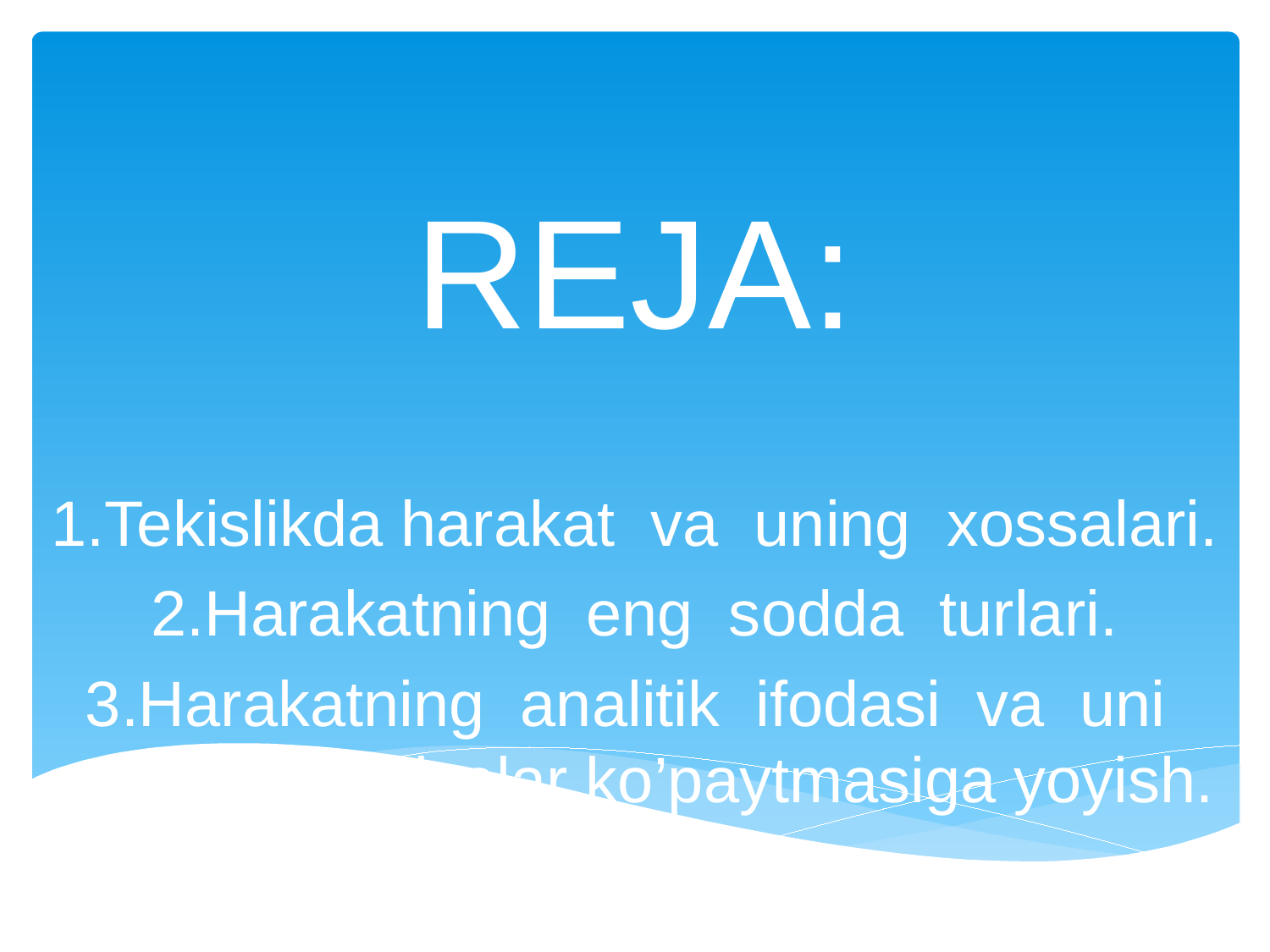

# REJA:
1.Tekislikda harakat  va  uning  xossalari.
2.Harakatning  eng  sodda  turlari.
3.Harakatning  analitik  ifodasi  va  uni  o’qli simmetriyalar ko’paytmasiga yoyish.